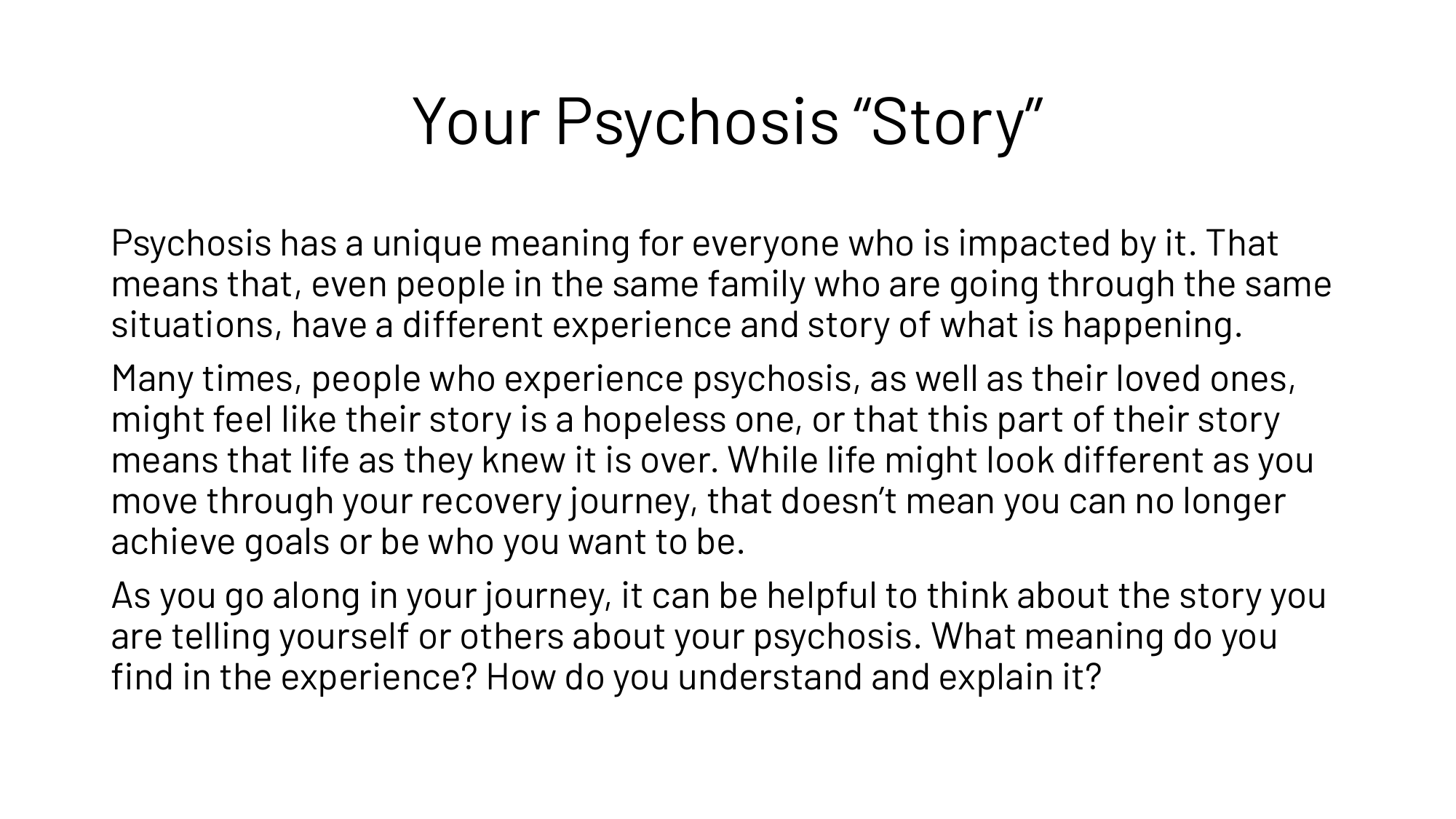

# Your Psychosis “Story”
Psychosis has a unique meaning for everyone who is impacted by it. That means that, even people in the same family who are going through the same situations, have a different experience and story of what is happening.
Many times, people who experience psychosis, as well as their loved ones, might feel like their story is a hopeless one, or that this part of their story means that life as they knew it is over. While life might look different as you move through your recovery journey, that doesn’t mean you can no longer achieve goals or be who you want to be.
As you go along in your journey, it can be helpful to think about the story you are telling yourself or others about your psychosis. What meaning do you find in the experience? How do you understand and explain it?